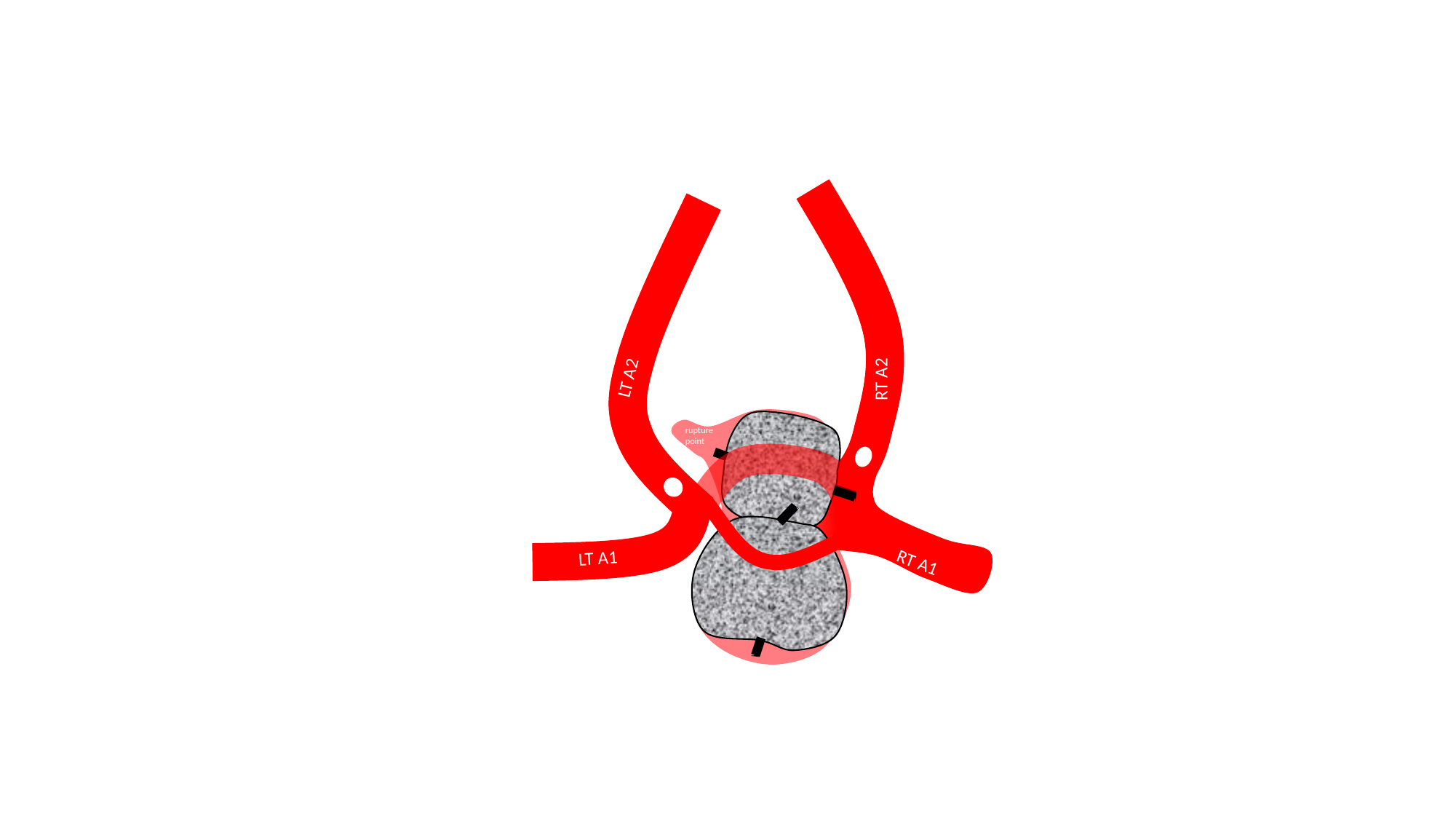

LT A2
RT A2

Upper lobe
rupture point

RT ACOM

LT A1
RT A1
LT ACOM
lower
lobe

LT A1